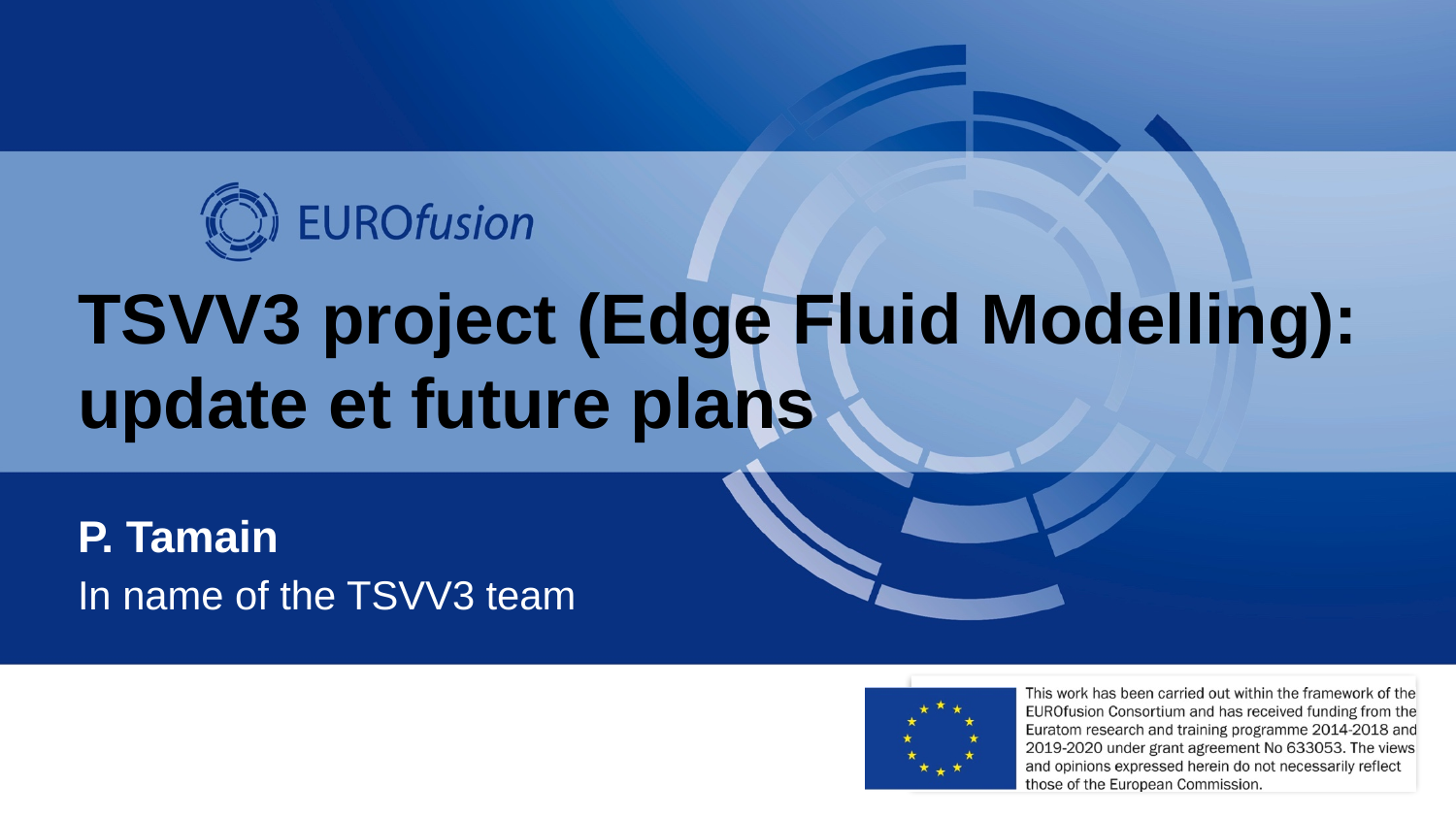

# TSVV3 project (Edge Fluid Modelling): update et future plans
P. Tamain
In name of the TSVV3 team